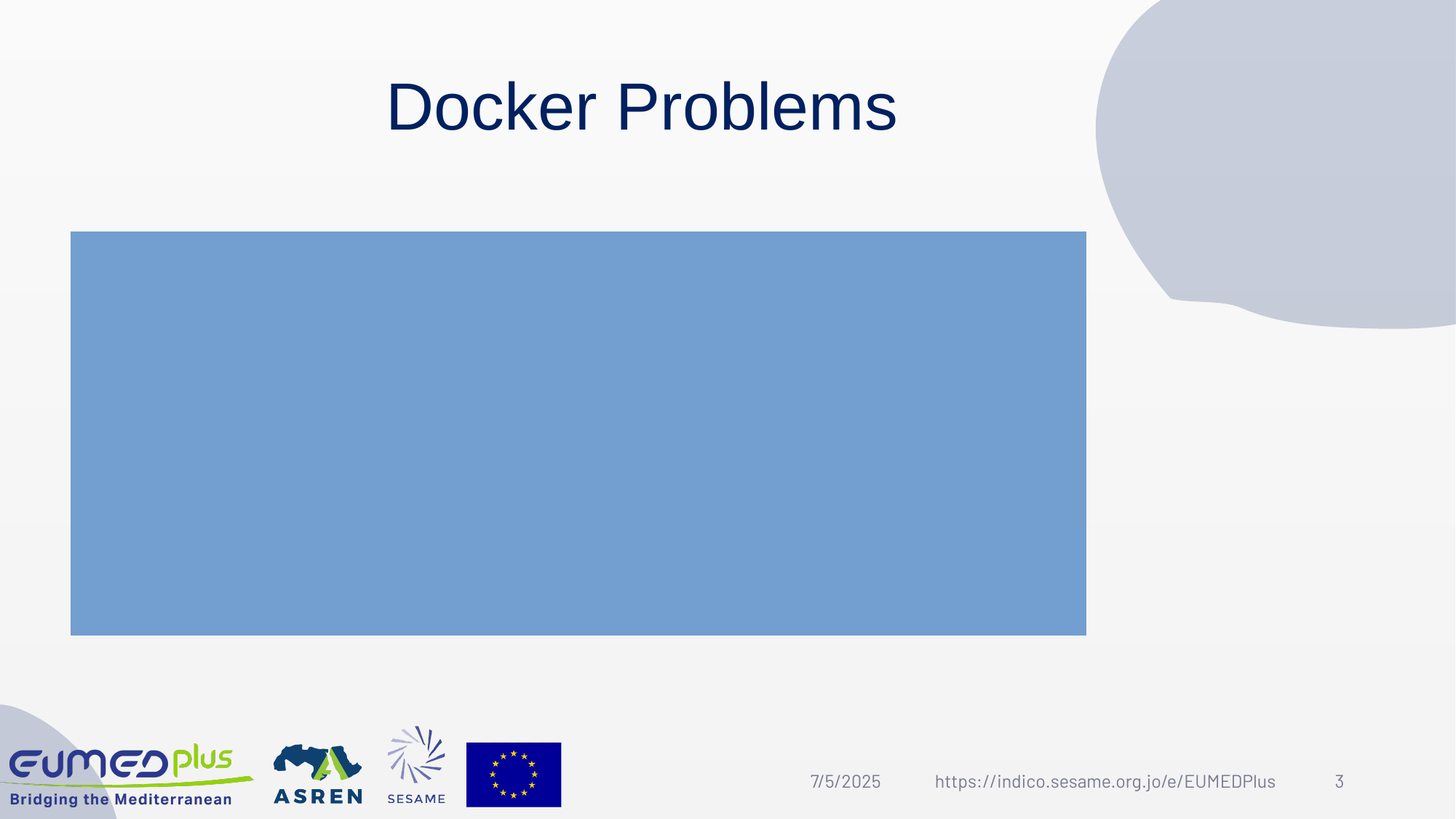

# Docker Problems
Load balancing
When you have a service that is served by multiple servers, you need to load balance the requests
If you want to do it using docker only, you have to manually assign IP address and ports
What to do when scaling?
Docker compose is local and not suitable for clusters
In K8s, the service acts as a load balancer. It gives virtual IP addresses
K8s distributes traffic automatically across healthy pods
Availability
If node fails, the containers on the node will stop and the services they serve will be lost
K8s can move the pod to a healthy node
7/5/2025
https://indico.sesame.org.jo/e/EUMEDPlus
3